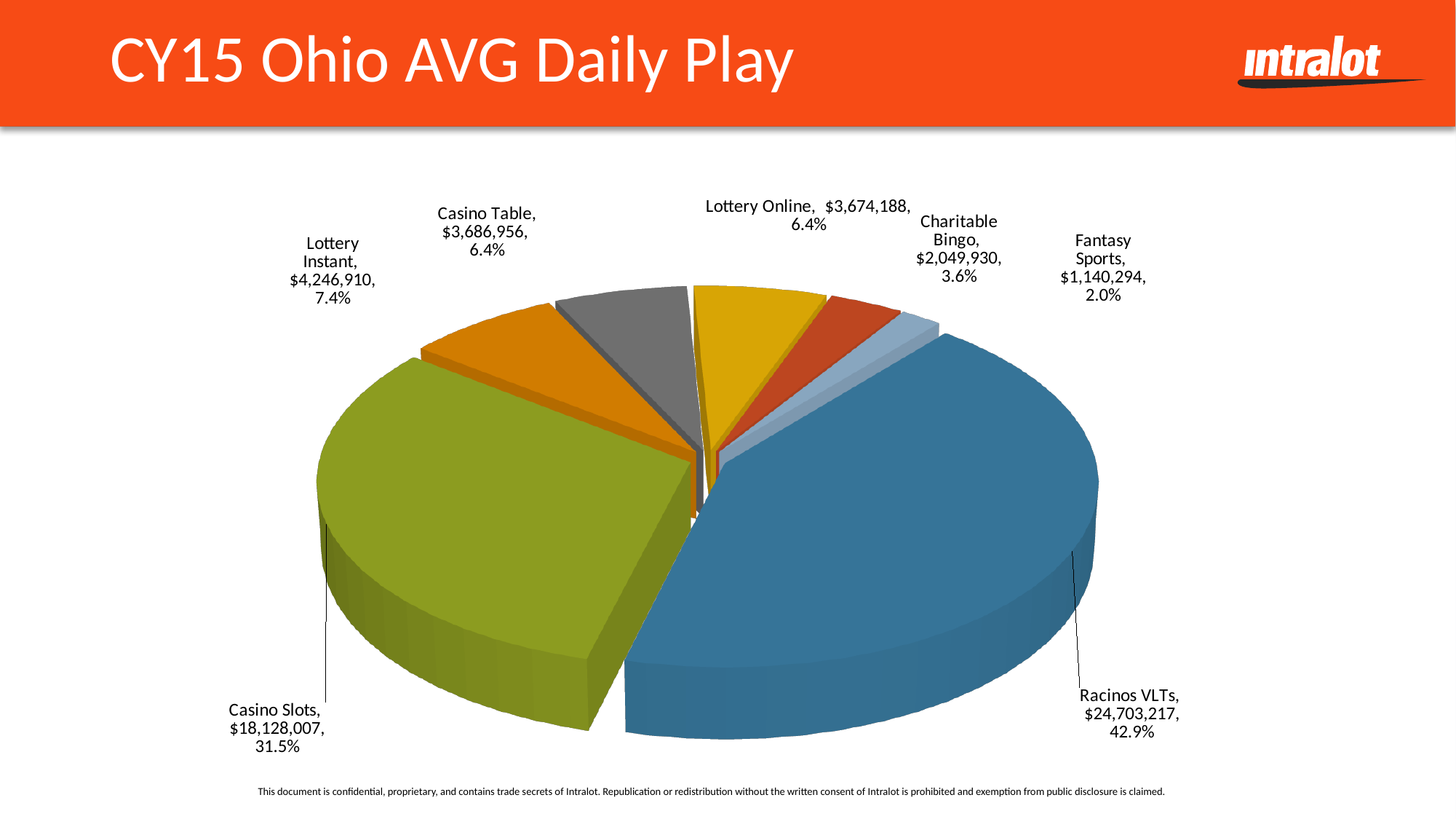

# CY15 Ohio AVG Daily Play

[unsupported chart]